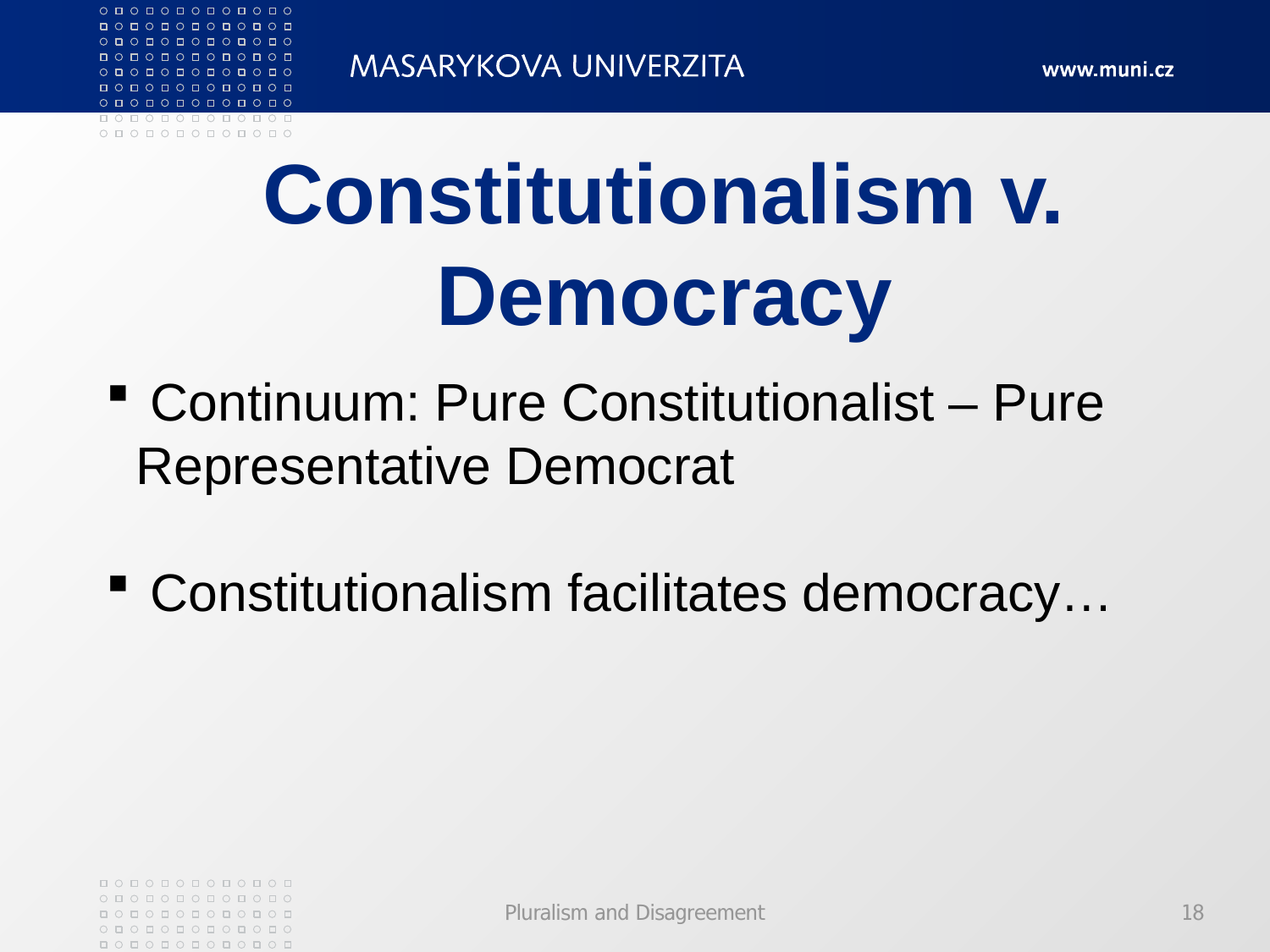

# Constitutionalism v. Democracy
 Continuum: Pure Constitutionalist – Pure Representative Democrat

 Constitutionalism facilitates democracy…
Pluralism and Disagreement
18